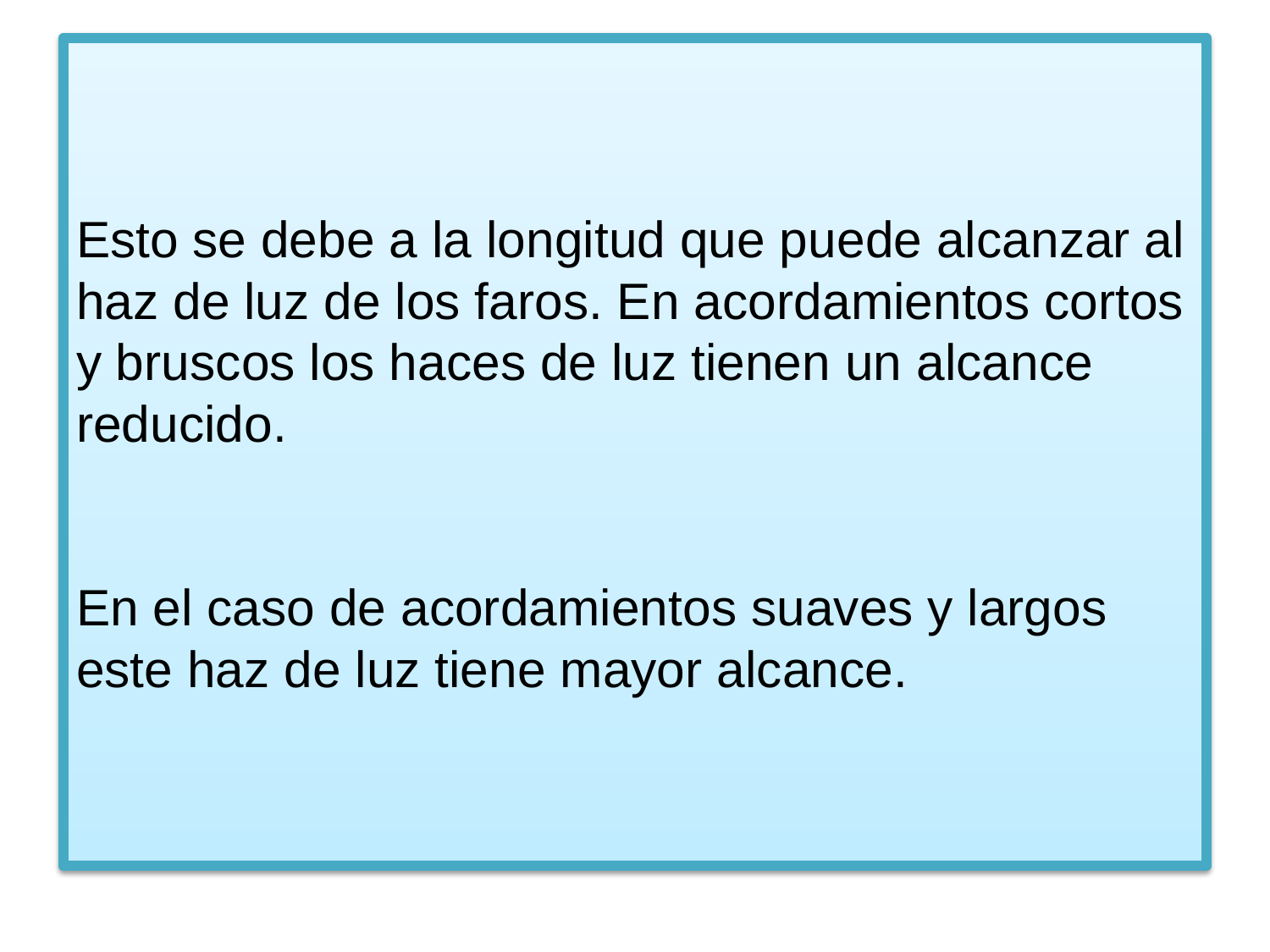

# Esto se debe a la longitud que puede alcanzar al haz de luz de los faros. En acordamientos cortos y bruscos los haces de luz tienen un alcance reducido. En el caso de acordamientos suaves y largos este haz de luz tiene mayor alcance.